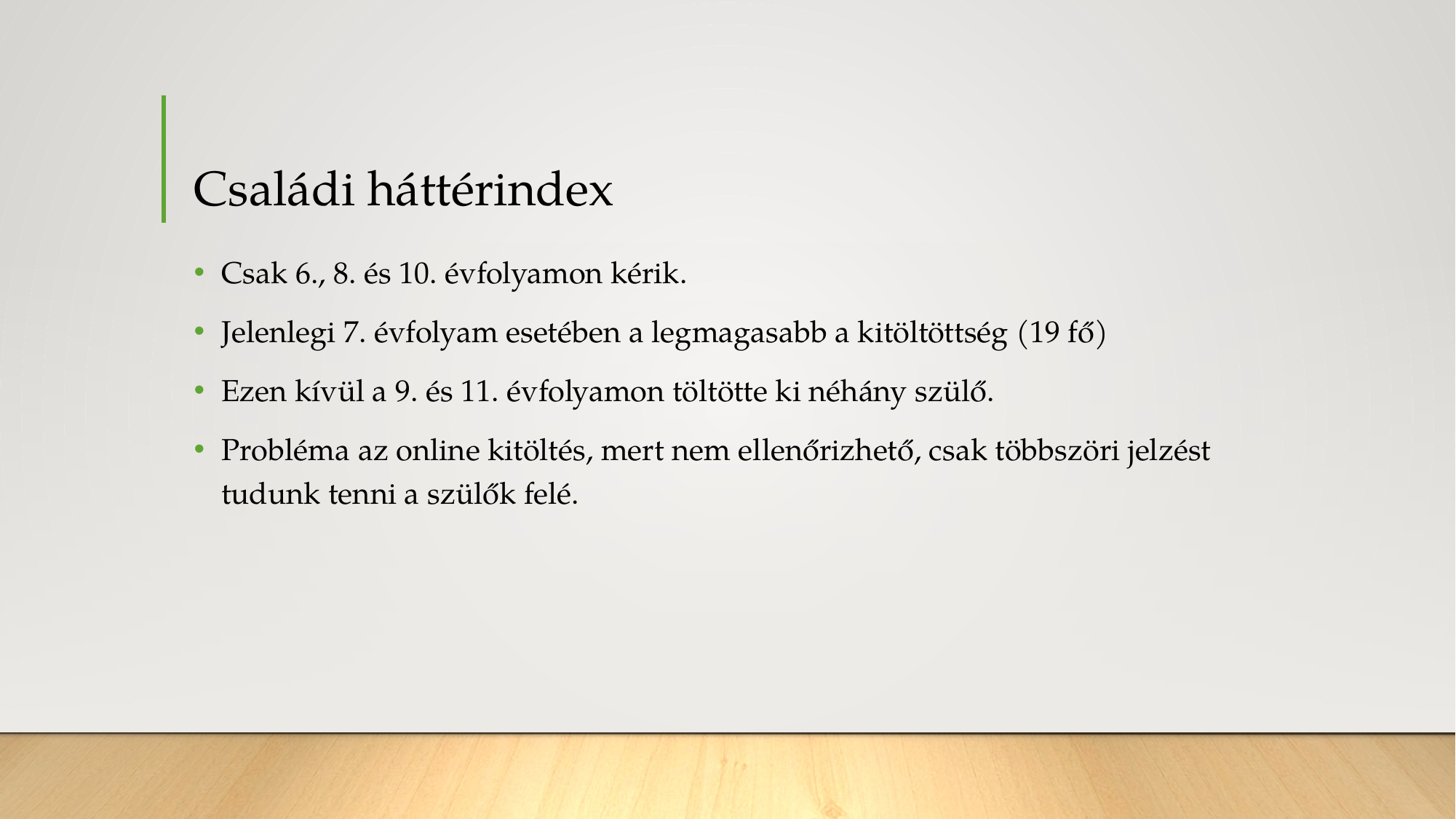

# Családi háttérindex
Csak 6., 8. és 10. évfolyamon kérik.
Jelenlegi 7. évfolyam esetében a legmagasabb a kitöltöttség (19 fő)
Ezen kívül a 9. és 11. évfolyamon töltötte ki néhány szülő.
Probléma az online kitöltés, mert nem ellenőrizhető, csak többszöri jelzést tudunk tenni a szülők felé.